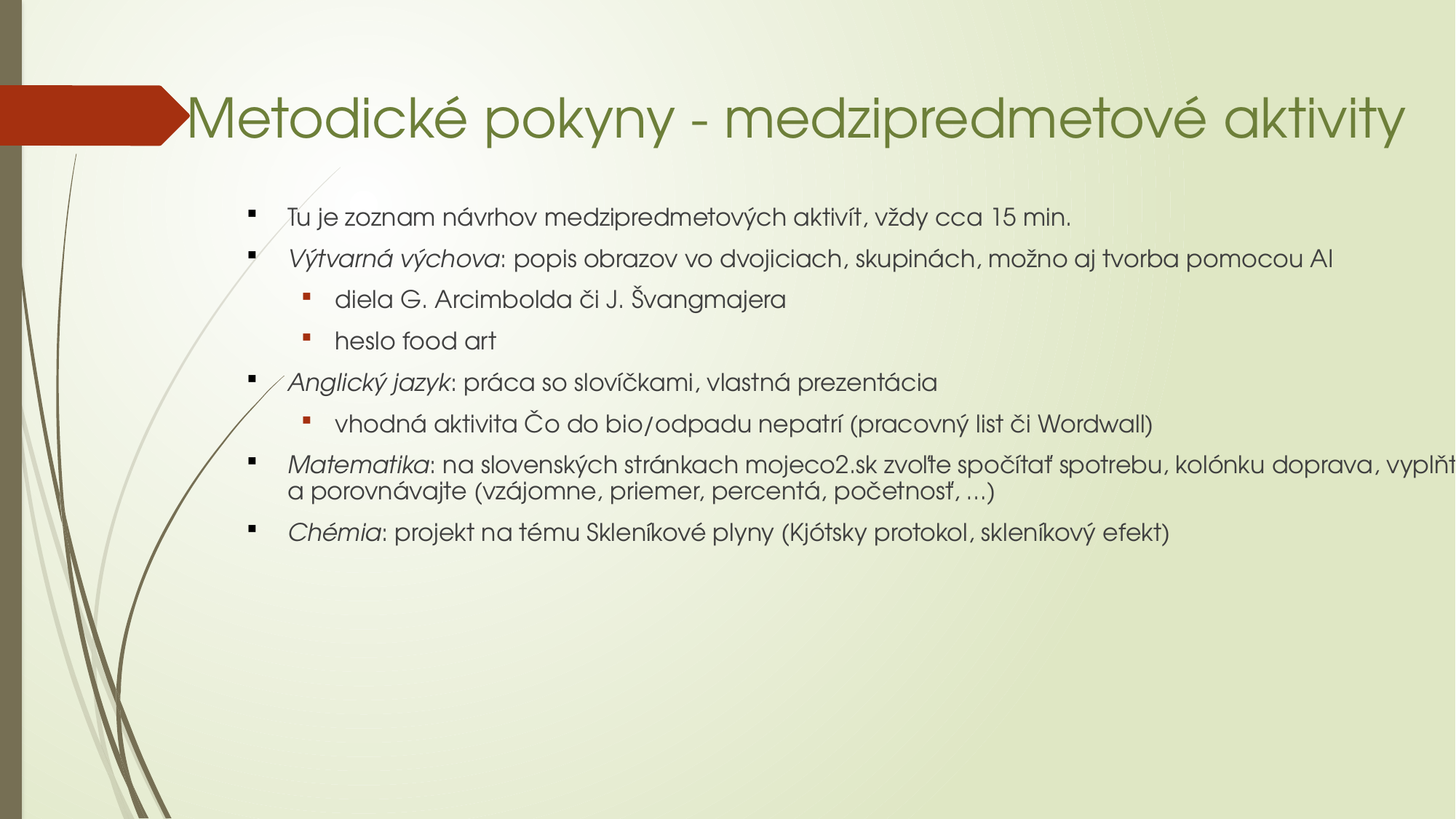

# Metodické pokyny - medzipredmetové aktivity
Tu je zoznam návrhov medzipredmetových aktivít, vždy cca 15 min.
Výtvarná výchova: popis obrazov vo dvojiciach, skupinách, možno aj tvorba pomocou AI
diela G. Arcimbolda či J. Švangmajera
heslo food art
Anglický jazyk: práca so slovíčkami, vlastná prezentácia
vhodná aktivita Čo do bio/odpadu nepatrí (pracovný list či Wordwall)
Matematika: na slovenských stránkach mojeco2.sk zvoľte spočítať spotrebu, kolónku doprava, vyplňte a porovnávajte (vzájomne, priemer, percentá, početnosť, …)
Chémia: projekt na tému Skleníkové plyny (Kjótsky protokol, skleníkový efekt)